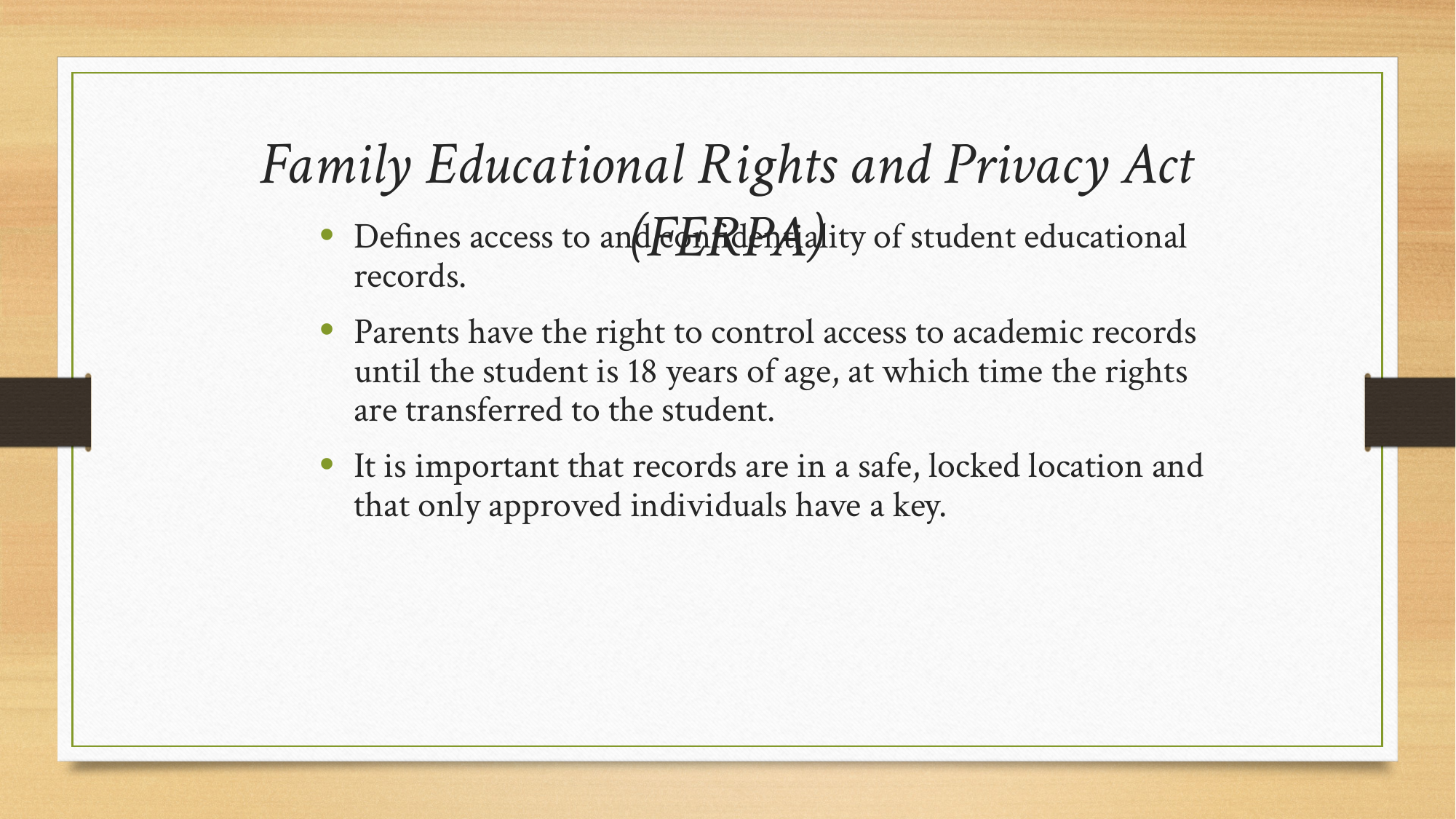

Family Educational Rights and Privacy Act (FERPA)
Defines access to and confidentiality of student educational records.
Parents have the right to control access to academic records until the student is 18 years of age, at which time the rights are transferred to the student.
It is important that records are in a safe, locked location and that only approved individuals have a key.